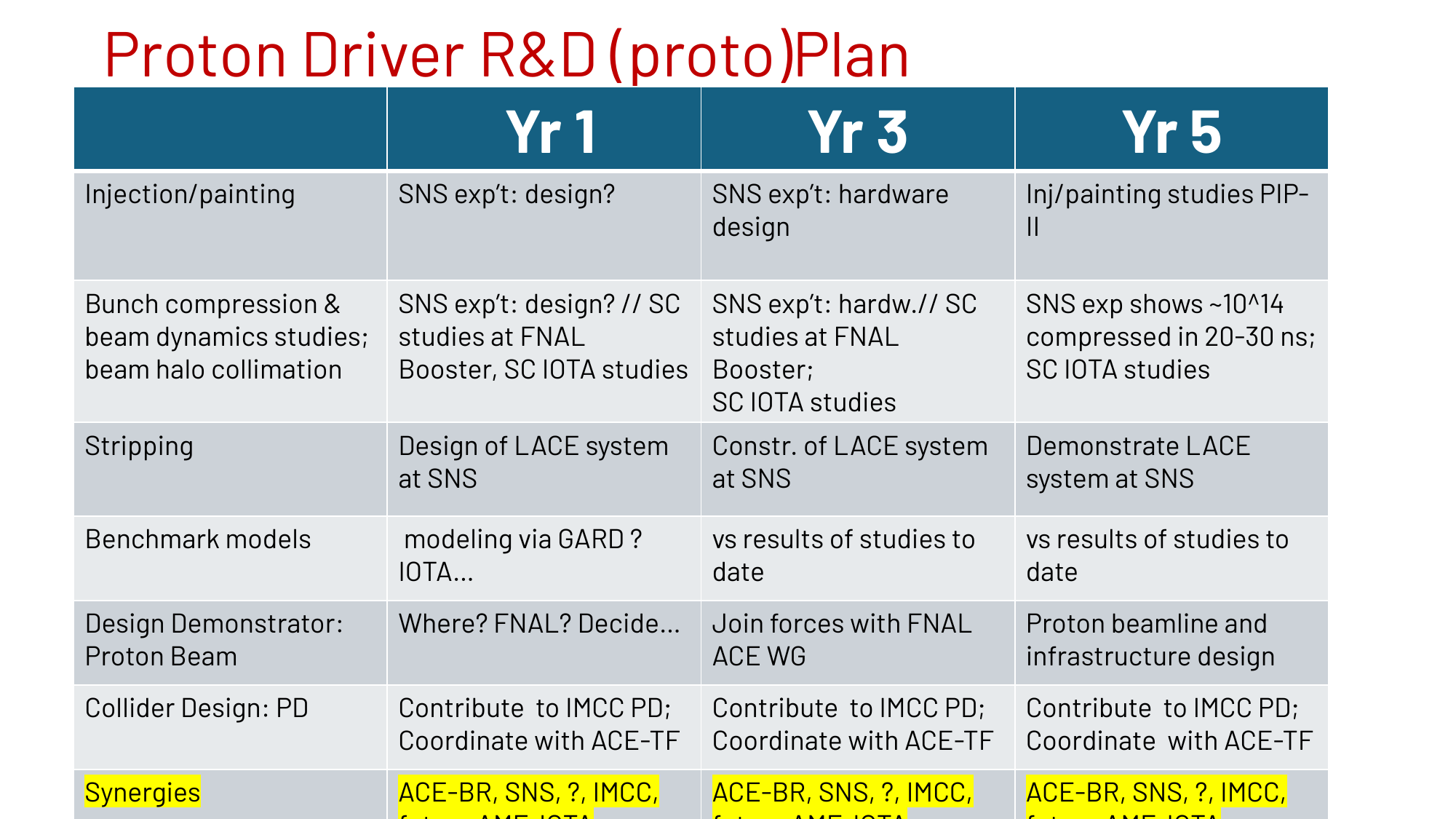

# Proton Driver R&D (proto)Plan
|  | Yr 1 | Yr 3 | Yr 5 |
| --- | --- | --- | --- |
| Injection/painting | SNS exp’t: design? | SNS exp’t: hardware design | Inj/painting studies PIP-II |
| Bunch compression & beam dynamics studies; beam halo collimation | SNS exp’t: design? // SC studies at FNAL Booster, SC IOTA studies | SNS exp’t: hardw.// SC studies at FNAL Booster; SC IOTA studies | SNS exp shows ~10^14 compressed in 20-30 ns; SC IOTA studies |
| Stripping | Design of LACE system at SNS | Constr. of LACE system at SNS | Demonstrate LACE system at SNS |
| Benchmark models | modeling via GARD ? IOTA… | vs results of studies to date | vs results of studies to date |
| Design Demonstrator: Proton Beam | Where? FNAL? Decide… | Join forces with FNAL ACE WG | Proton beamline and infrastructure design |
| Collider Design: PD | Contribute to IMCC PD; Coordinate with ACE-TF | Contribute to IMCC PD; Coordinate with ACE-TF | Contribute to IMCC PD; Coordinate with ACE-TF |
| Synergies | ACE-BR, SNS, ?, IMCC, future AMF, IOTA | ACE-BR, SNS, ?, IMCC, future AMF, IOTA | ACE-BR, SNS, ?, IMCC, future AMF, IOTA |